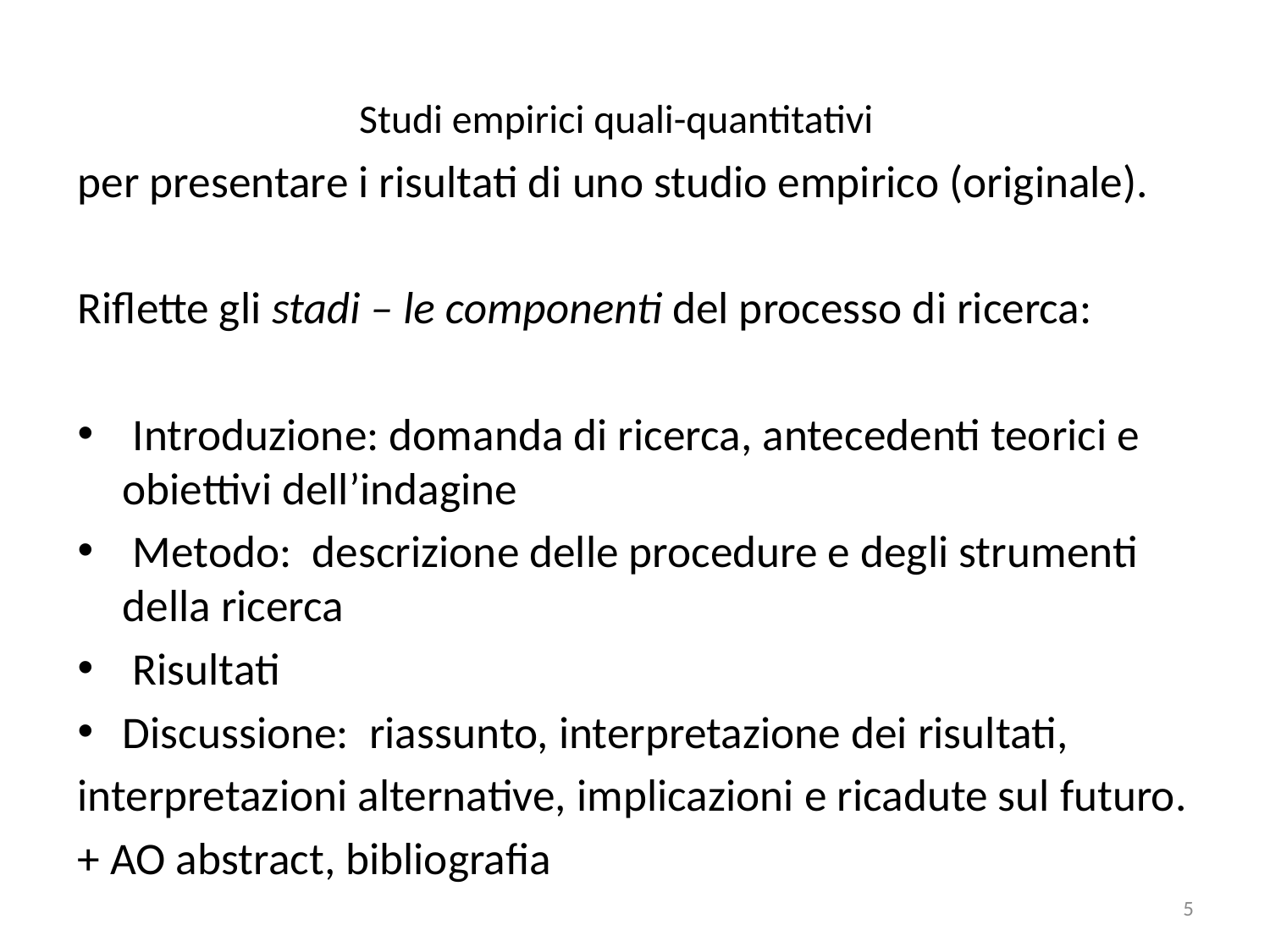

# Studi empirici quali-quantitativi
per presentare i risultati di uno studio empirico (originale).

Riflette gli stadi – le componenti del processo di ricerca:

 Introduzione: domanda di ricerca, antecedenti teorici e obiettivi dell’indagine
 Metodo:  descrizione delle procedure e degli strumenti della ricerca
 Risultati
Discussione:  riassunto, interpretazione dei risultati,
interpretazioni alternative, implicazioni e ricadute sul futuro.
+ AO abstract, bibliografia

5